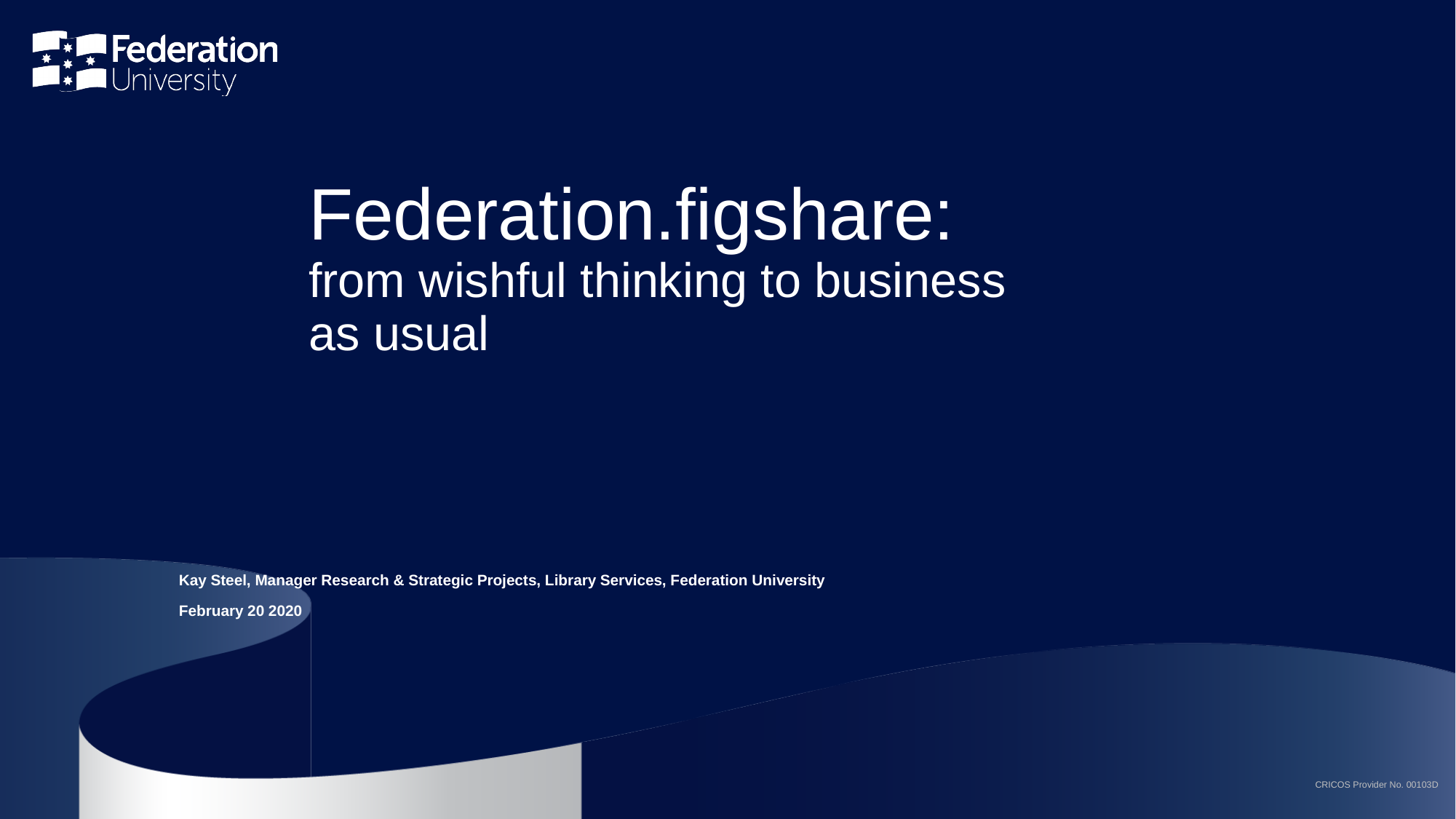

# Federation.figshare: from wishful thinking to business as usual
Kay Steel, Manager Research & Strategic Projects, Library Services, Federation University February 20 2020